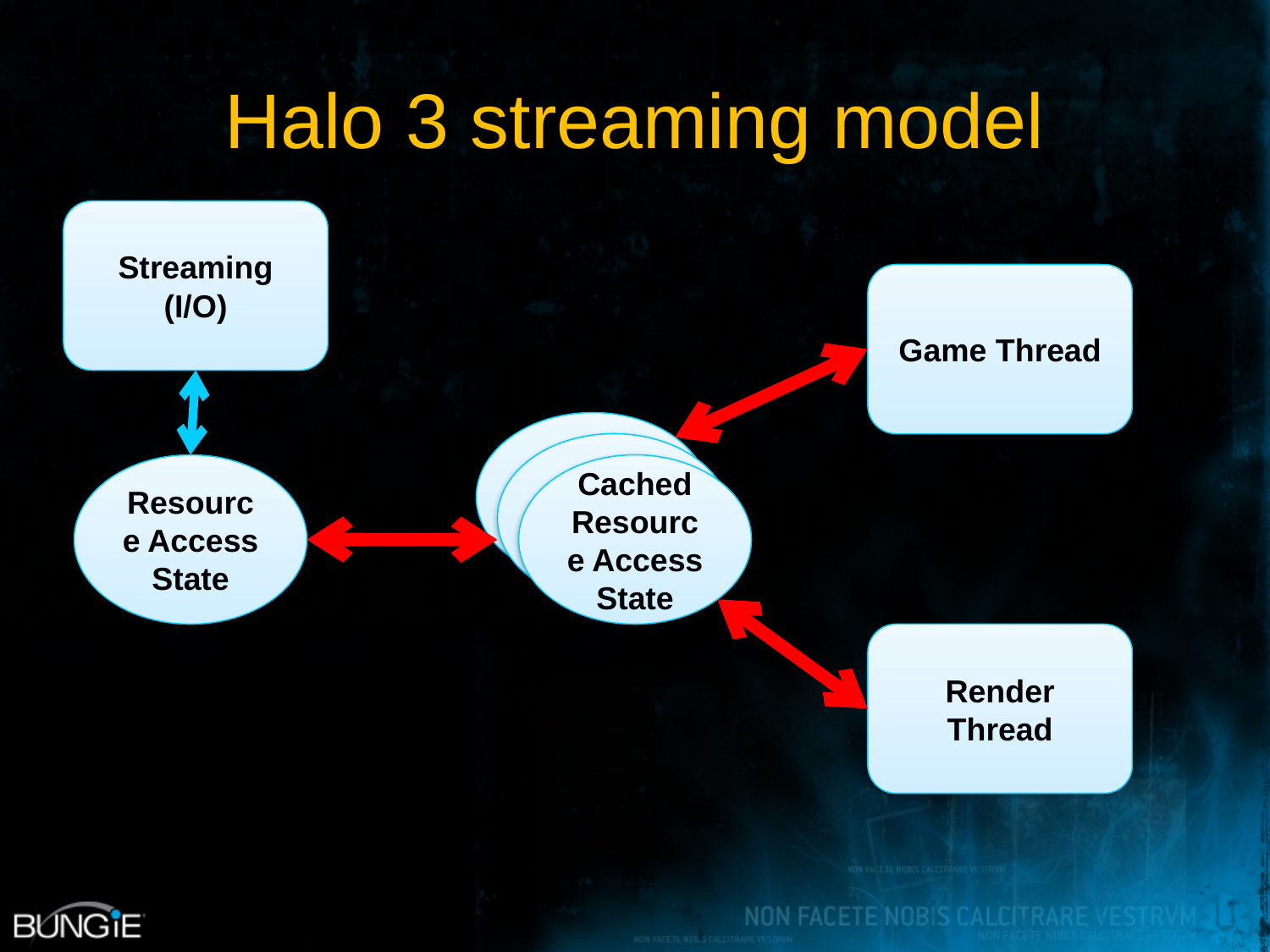

# Halo 3 streaming model
Streaming (I/O)
Game Thread

Cached Resource Access State
Resource Access State
Render Thread